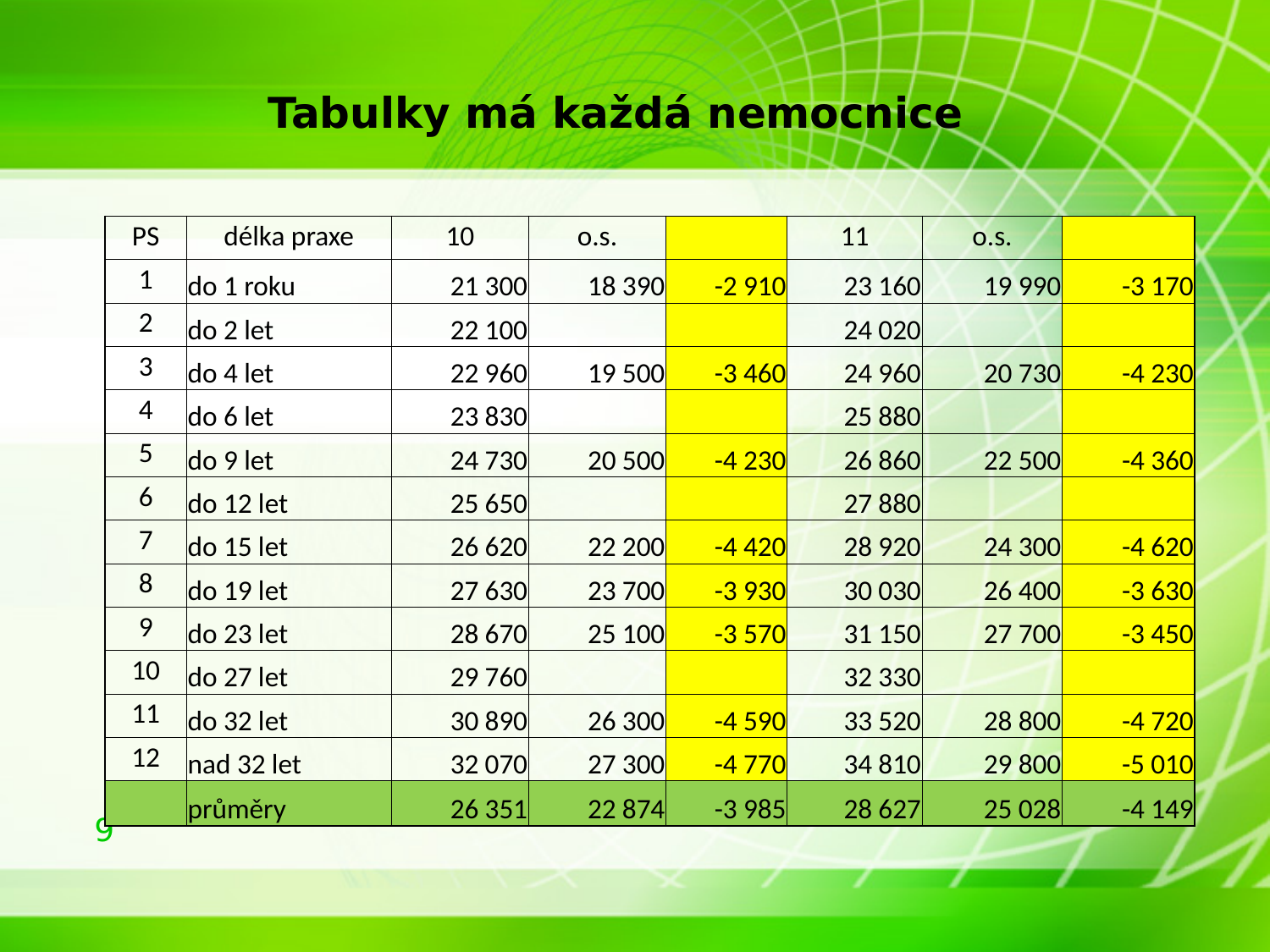

# Tabulky má každá nemocnice
| PS | délka praxe | 10 | o.s. |  | 11 | o.s. |  |
| --- | --- | --- | --- | --- | --- | --- | --- |
| 1 | do 1 roku | 21 300 | 18 390 | -2 910 | 23 160 | 19 990 | -3 170 |
| 2 | do 2 let | 22 100 |  |  | 24 020 |  |  |
| 3 | do 4 let | 22 960 | 19 500 | -3 460 | 24 960 | 20 730 | -4 230 |
| 4 | do 6 let | 23 830 |  |  | 25 880 |  |  |
| 5 | do 9 let | 24 730 | 20 500 | -4 230 | 26 860 | 22 500 | -4 360 |
| 6 | do 12 let | 25 650 |  |  | 27 880 |  |  |
| 7 | do 15 let | 26 620 | 22 200 | -4 420 | 28 920 | 24 300 | -4 620 |
| 8 | do 19 let | 27 630 | 23 700 | -3 930 | 30 030 | 26 400 | -3 630 |
| 9 | do 23 let | 28 670 | 25 100 | -3 570 | 31 150 | 27 700 | -3 450 |
| 10 | do 27 let | 29 760 |  |  | 32 330 |  |  |
| 11 | do 32 let | 30 890 | 26 300 | -4 590 | 33 520 | 28 800 | -4 720 |
| 12 | nad 32 let | 32 070 | 27 300 | -4 770 | 34 810 | 29 800 | -5 010 |
|  | průměry | 26 351 | 22 874 | -3 985 | 28 627 | 25 028 | -4 149 |